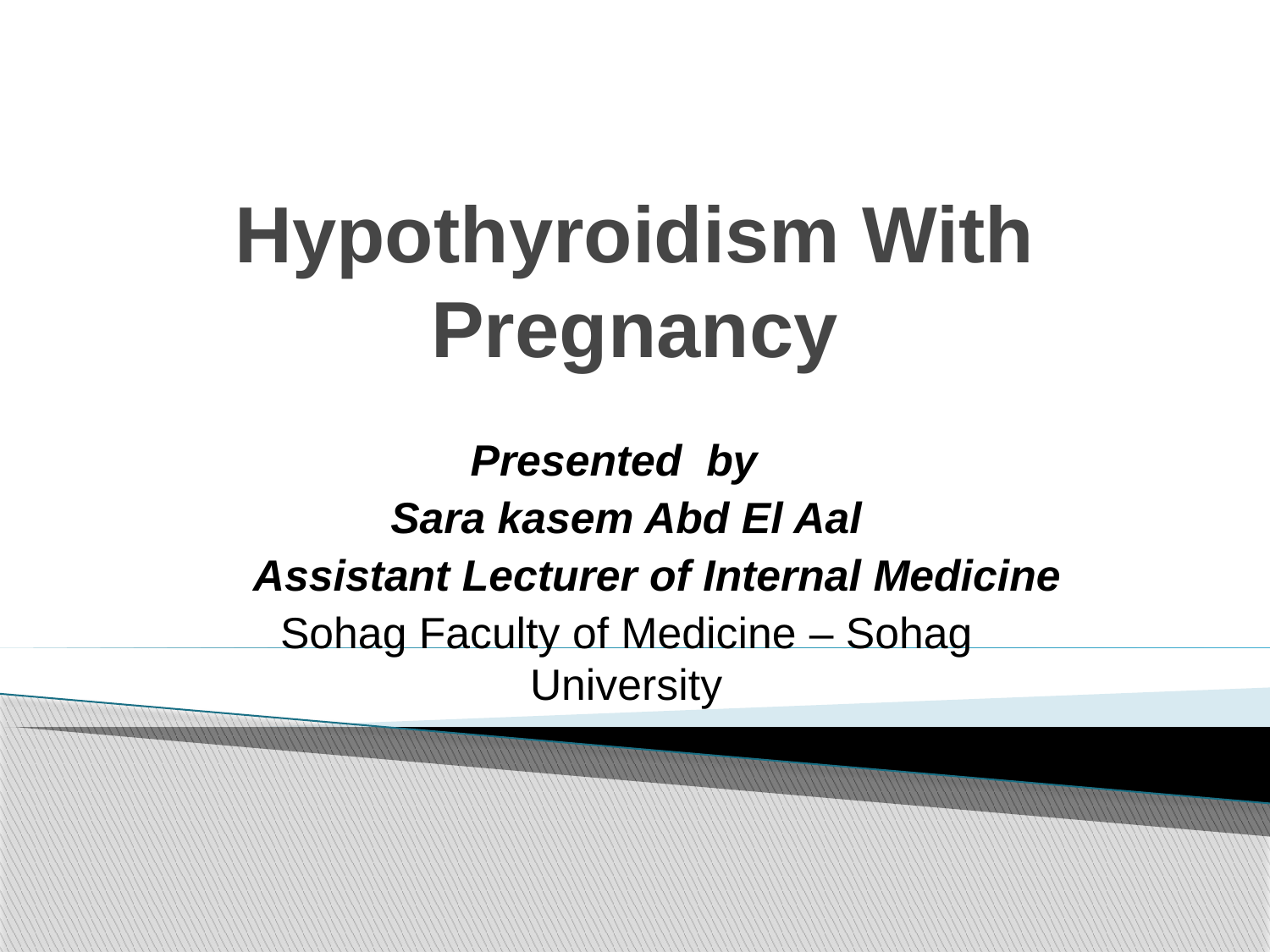

# Hypothyroidism With Pregnancy
Presented  by
Sara kasem Abd El Aal
Assistant Lecturer of Internal Medicine
Sohag Faculty of Medicine – Sohag University